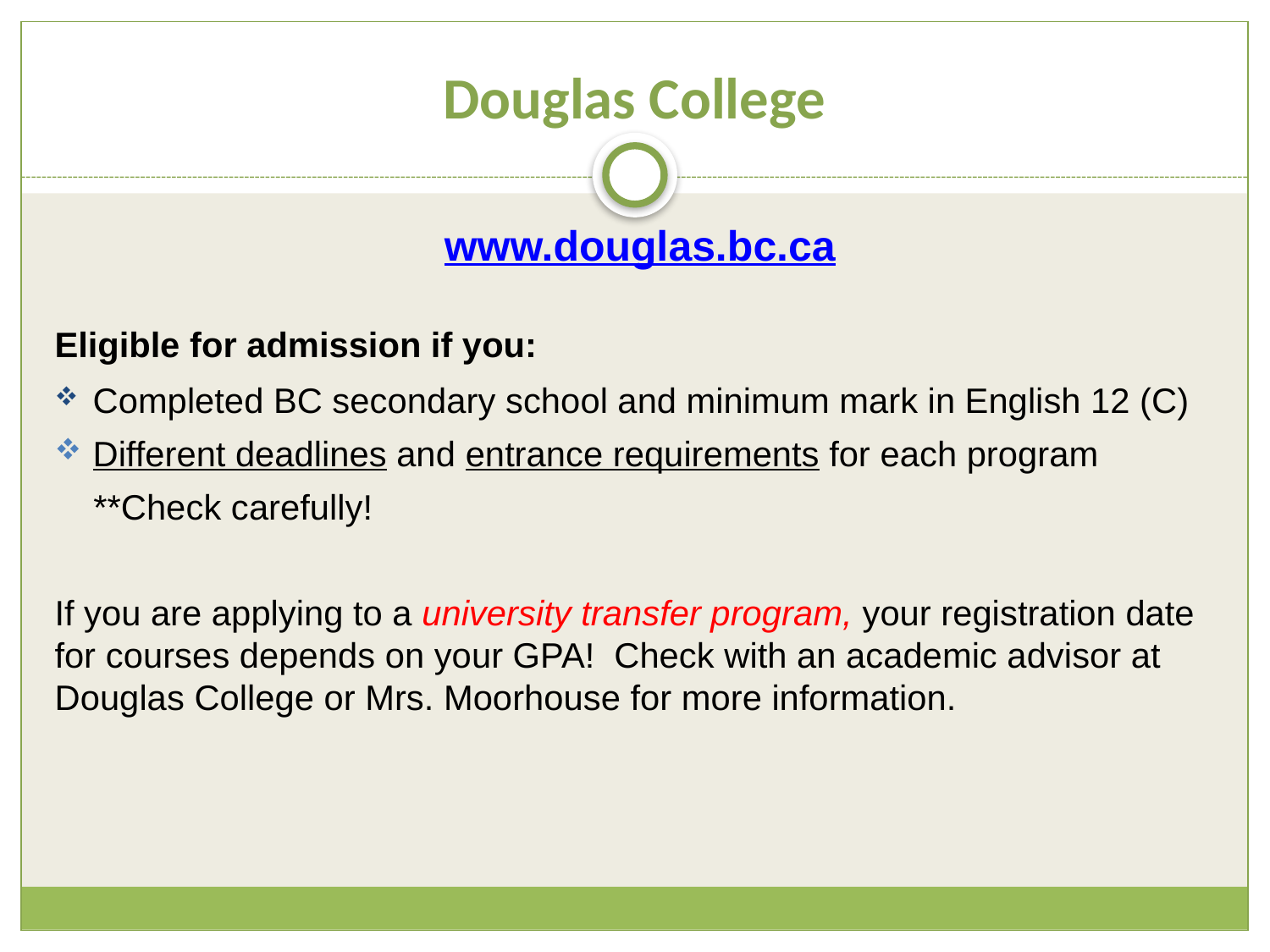

# Douglas College
www.douglas.bc.ca

Eligible for admission if you:
Completed BC secondary school and minimum mark in English 12 (C)
Different deadlines and entrance requirements for each program
    **Check carefully!

If you are applying to a university transfer program, your registration date for courses depends on your GPA!  Check with an academic advisor at Douglas College or Mrs. Moorhouse for more information.